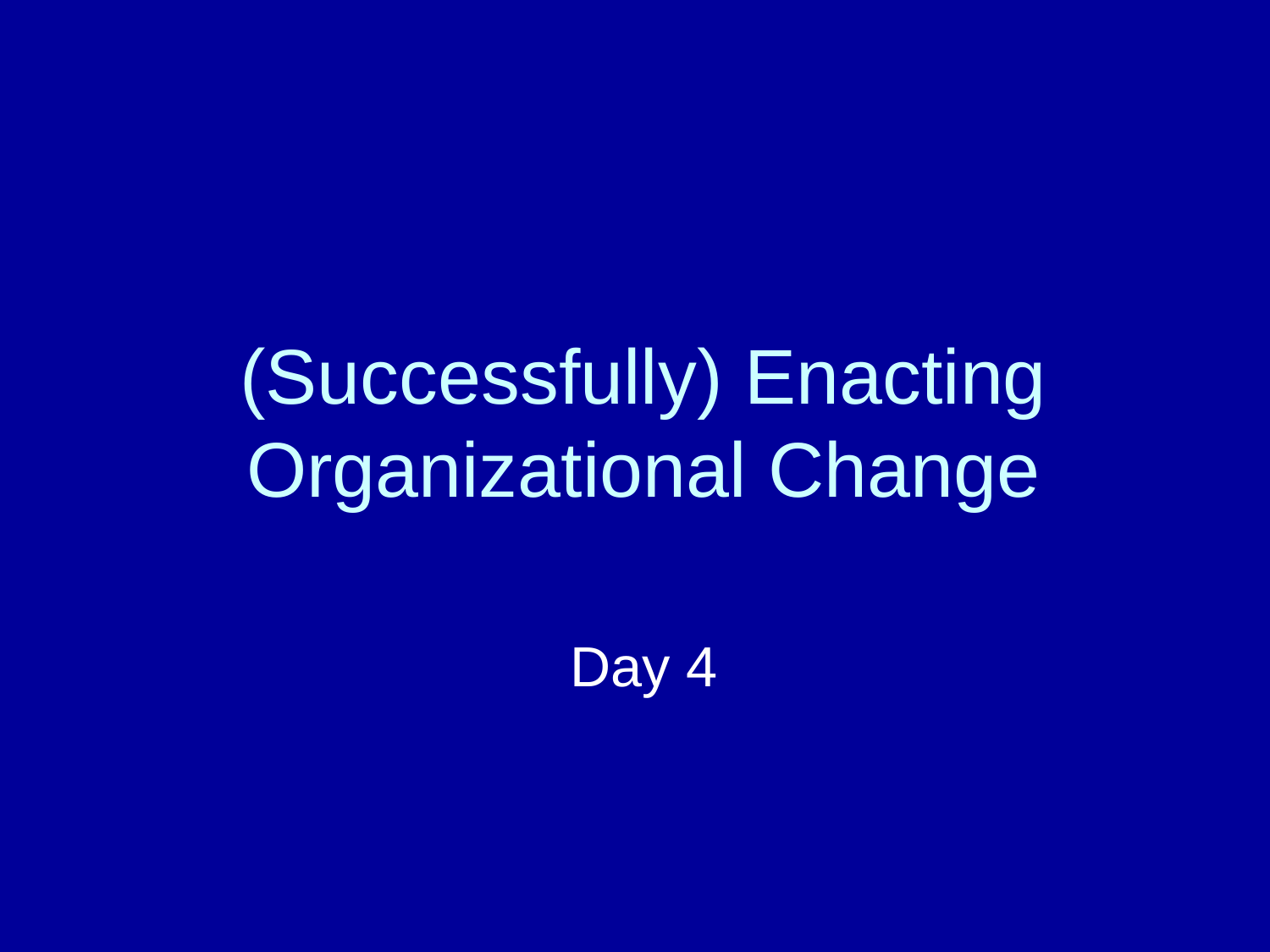

# (Successfully) Enacting Organizational Change
Day 4